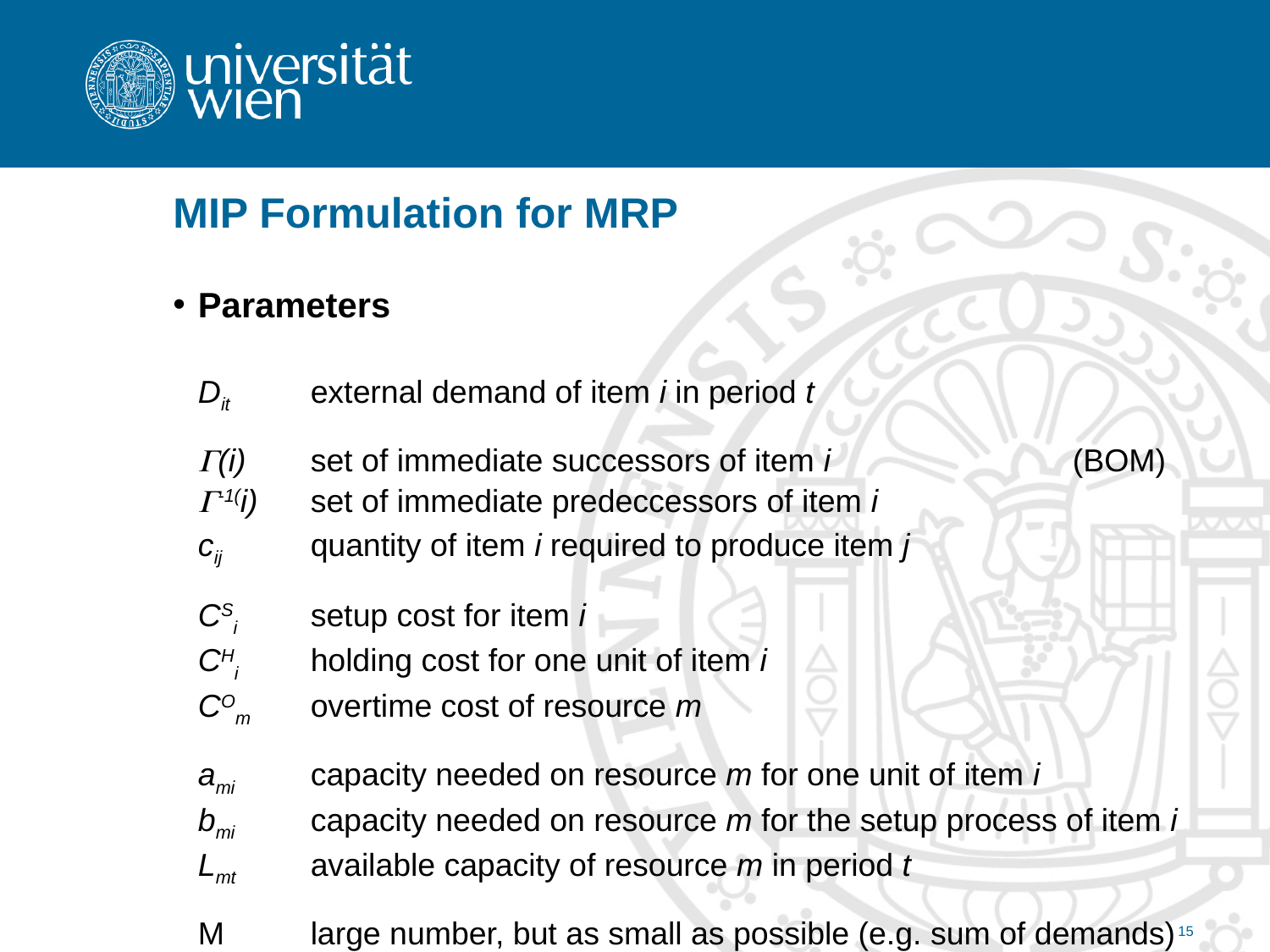

# MIP Formulation for MRP
Parameters

Dit	external demand of item i in period t

Γ(i)	set of immediate successors of item i 		(BOM)
Γ-1(i)	set of immediate predeccessors of item i
cij	quantity of item i required to produce item j

CSi	setup cost for item i
CHi	holding cost for one unit of item i
COm	overtime cost of resource m

ami	capacity needed on resource m for one unit of item i
bmi	capacity needed on resource m for the setup process of item i
Lmt	available capacity of resource m in period t

M	large number, but as small as possible (e.g. sum of demands)

15